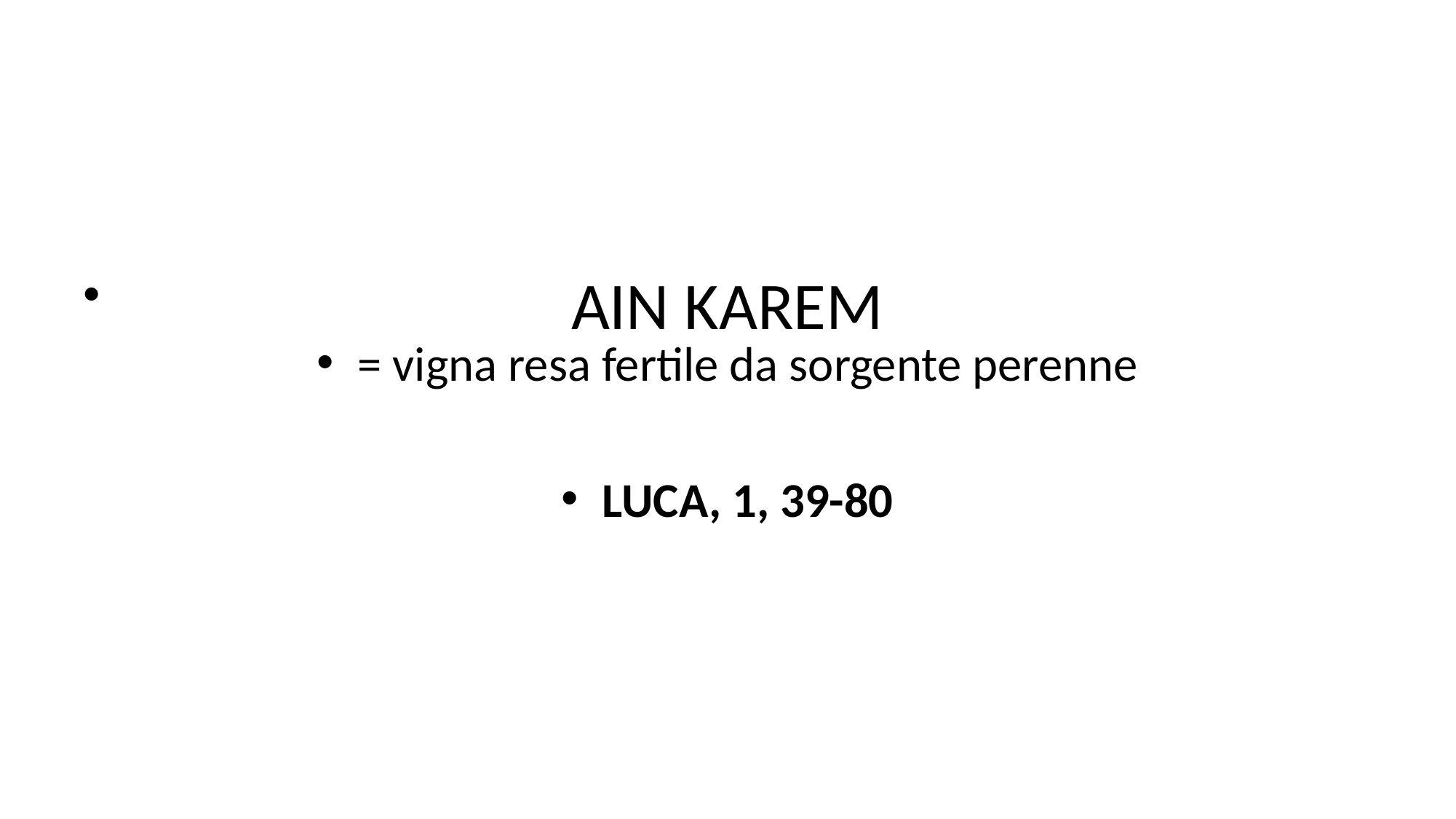

# AIN KAREM

= vigna resa fertile da sorgente perenne

LUCA, 1, 39-80